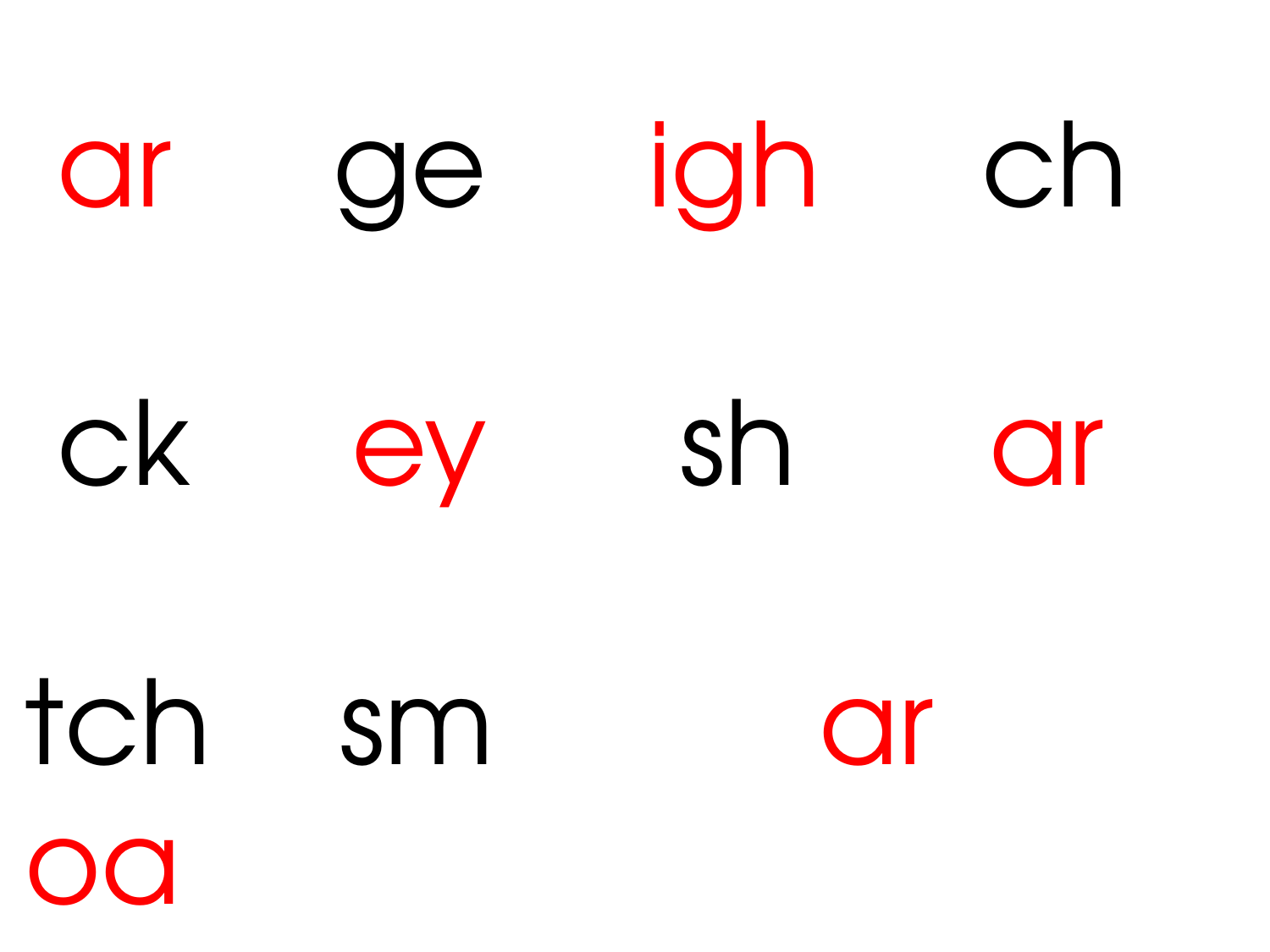

ar     ge     igh     ch

 ck     ey      sh      ar

tch    sm			 ar      oa